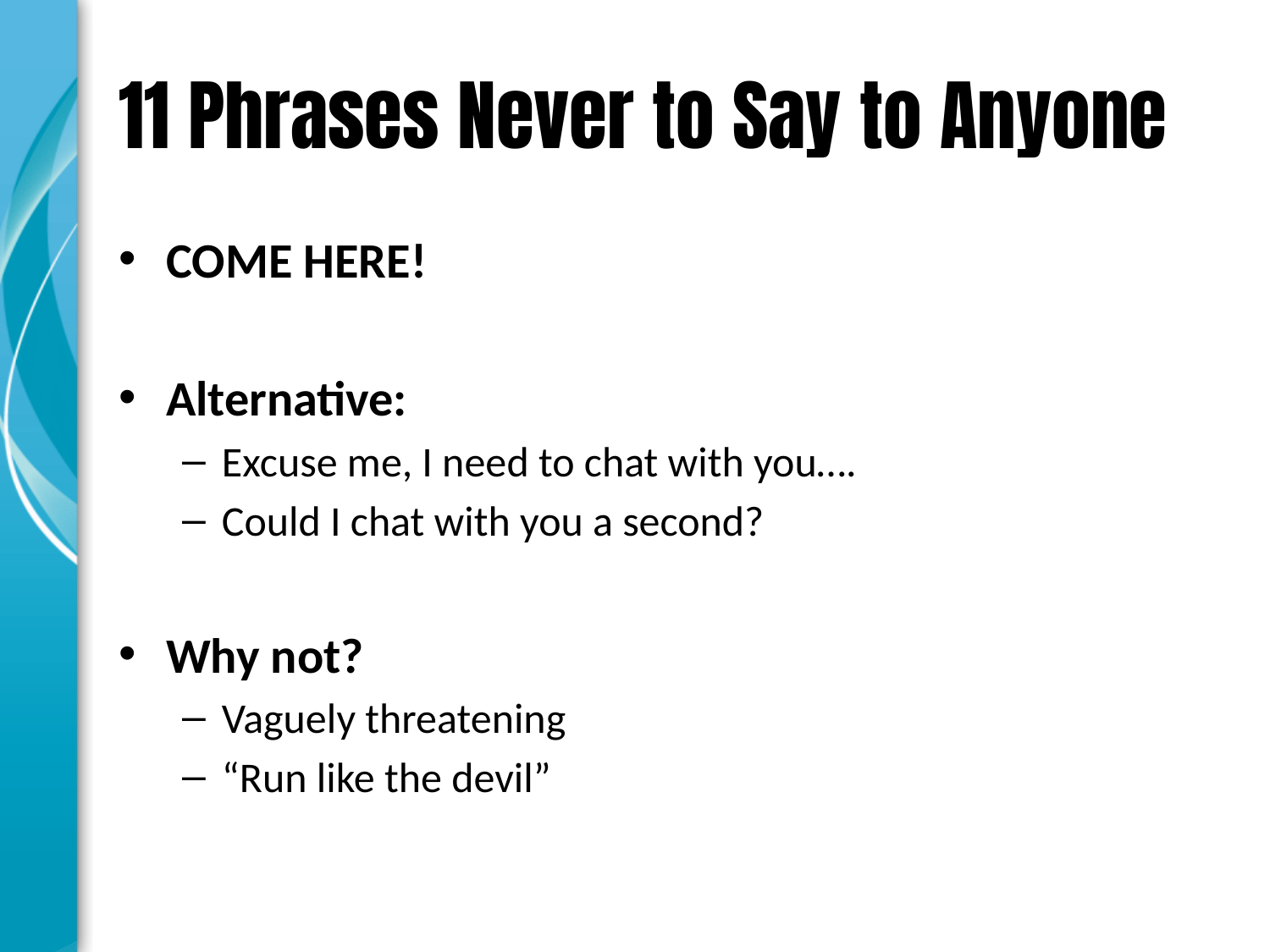

# 11 Phrases Never to Say to Anyone
COME HERE!

Alternative:
Excuse me, I need to chat with you….
Could I chat with you a second?

Why not?
Vaguely threatening
“Run like the devil”